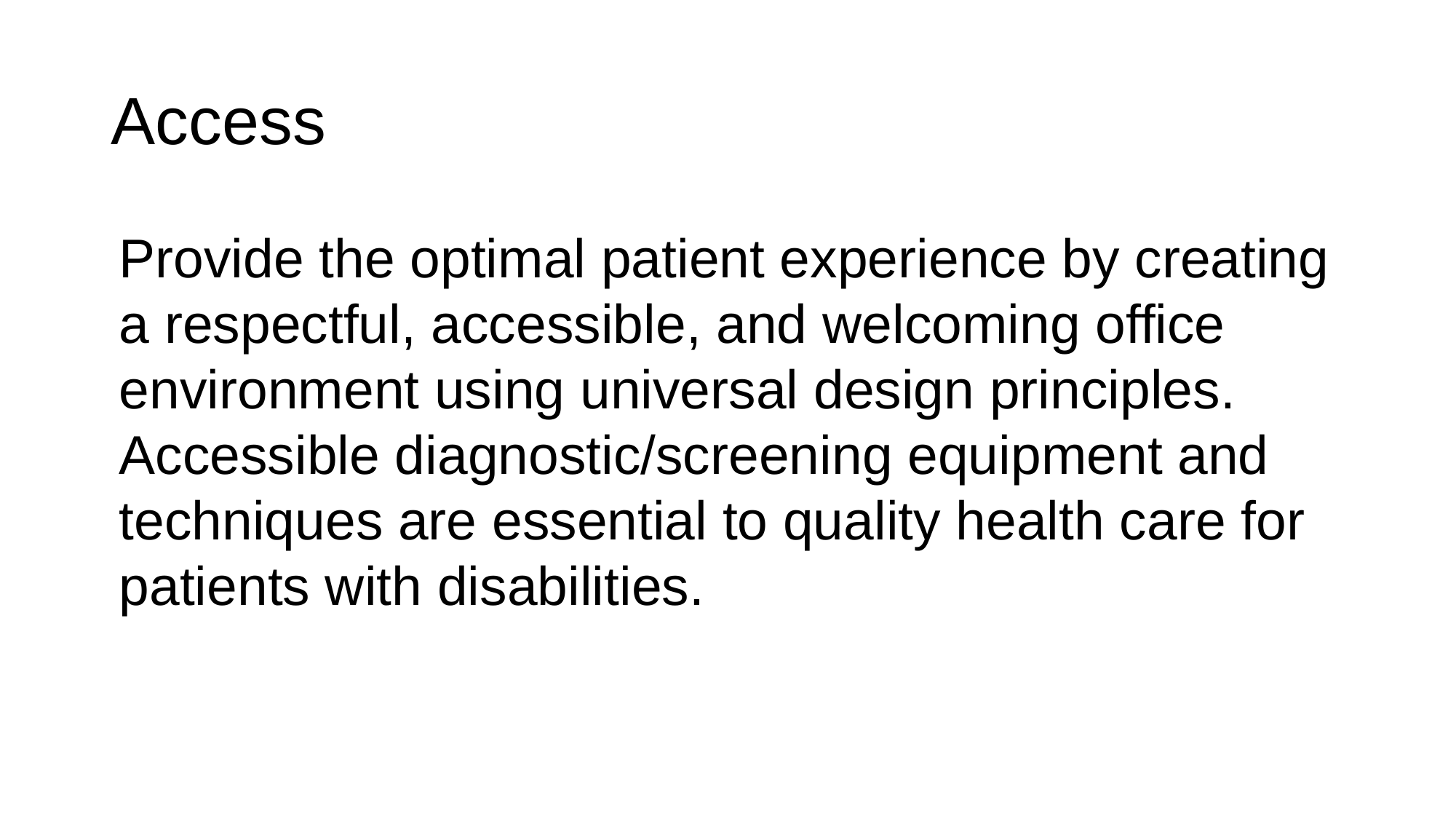

# Access
Provide the optimal patient experience by creating a respectful, accessible, and welcoming office environment using universal design principles. Accessible diagnostic/screening equipment and techniques are essential to quality health care for patients with disabilities.
26